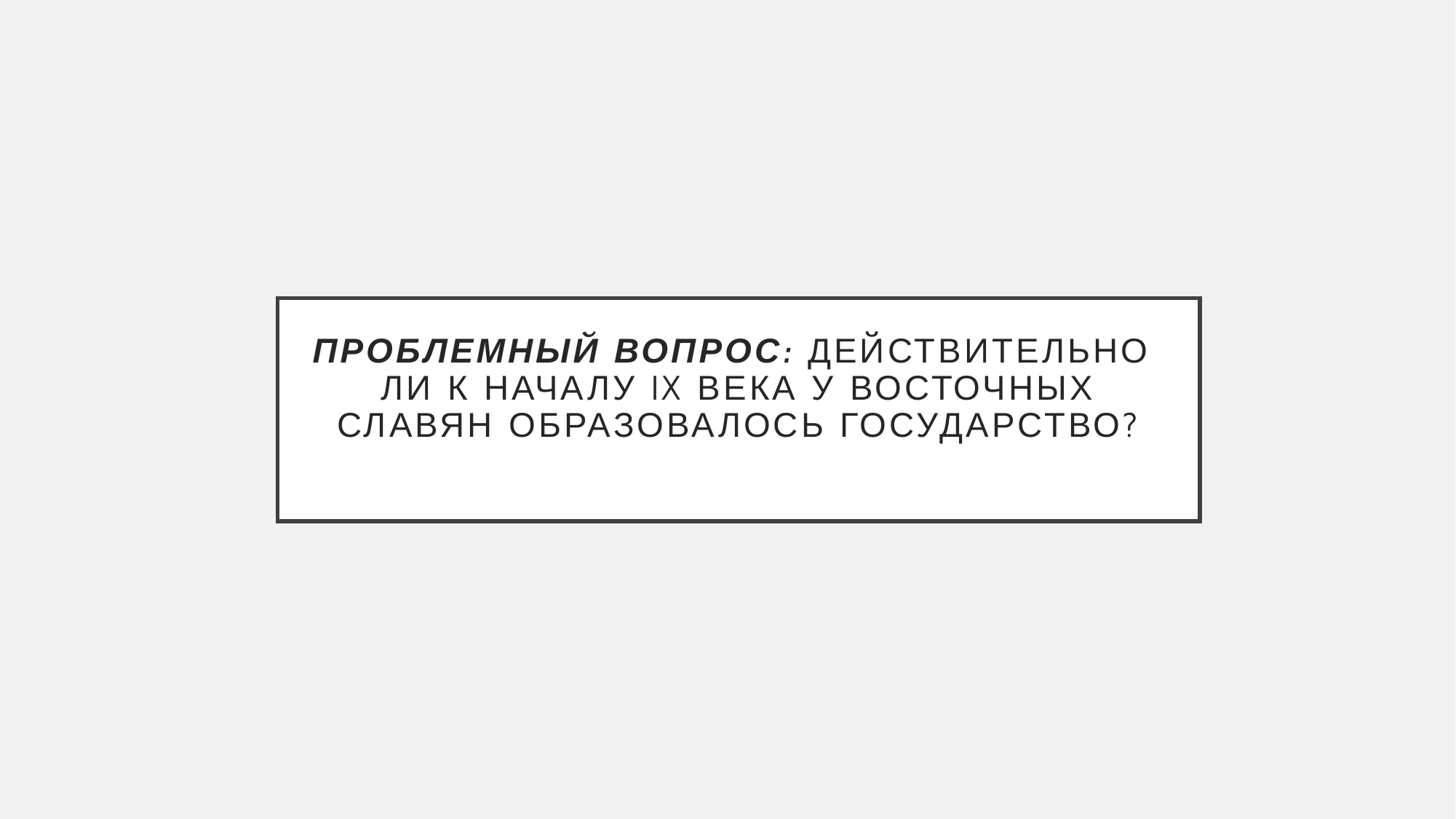

# Проблемный вопрос: Действительно  ли к началу IX века у восточных славян образовалось государство?